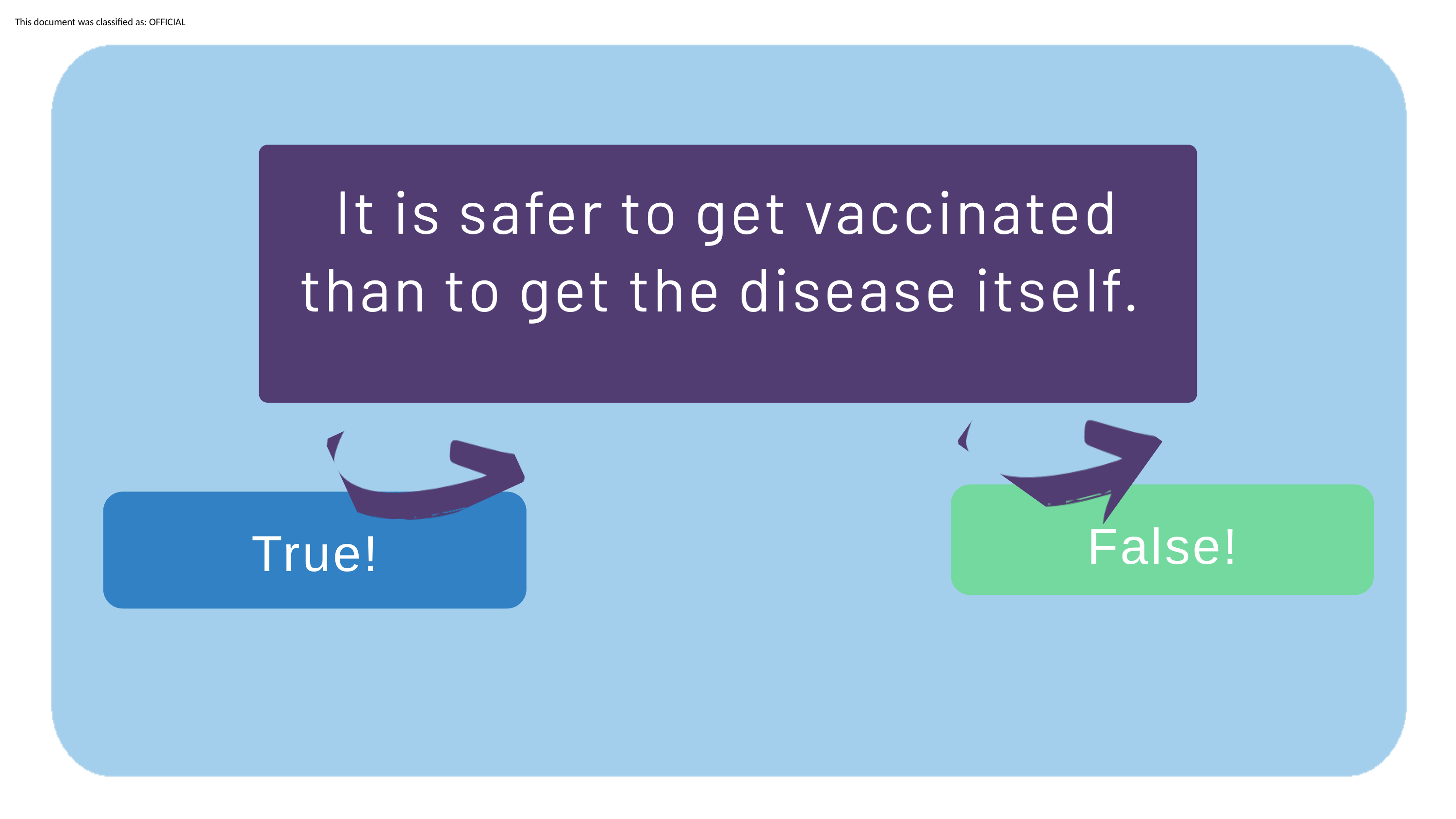

It is safer to get vaccinated than to get the disease itself.

False!

True!